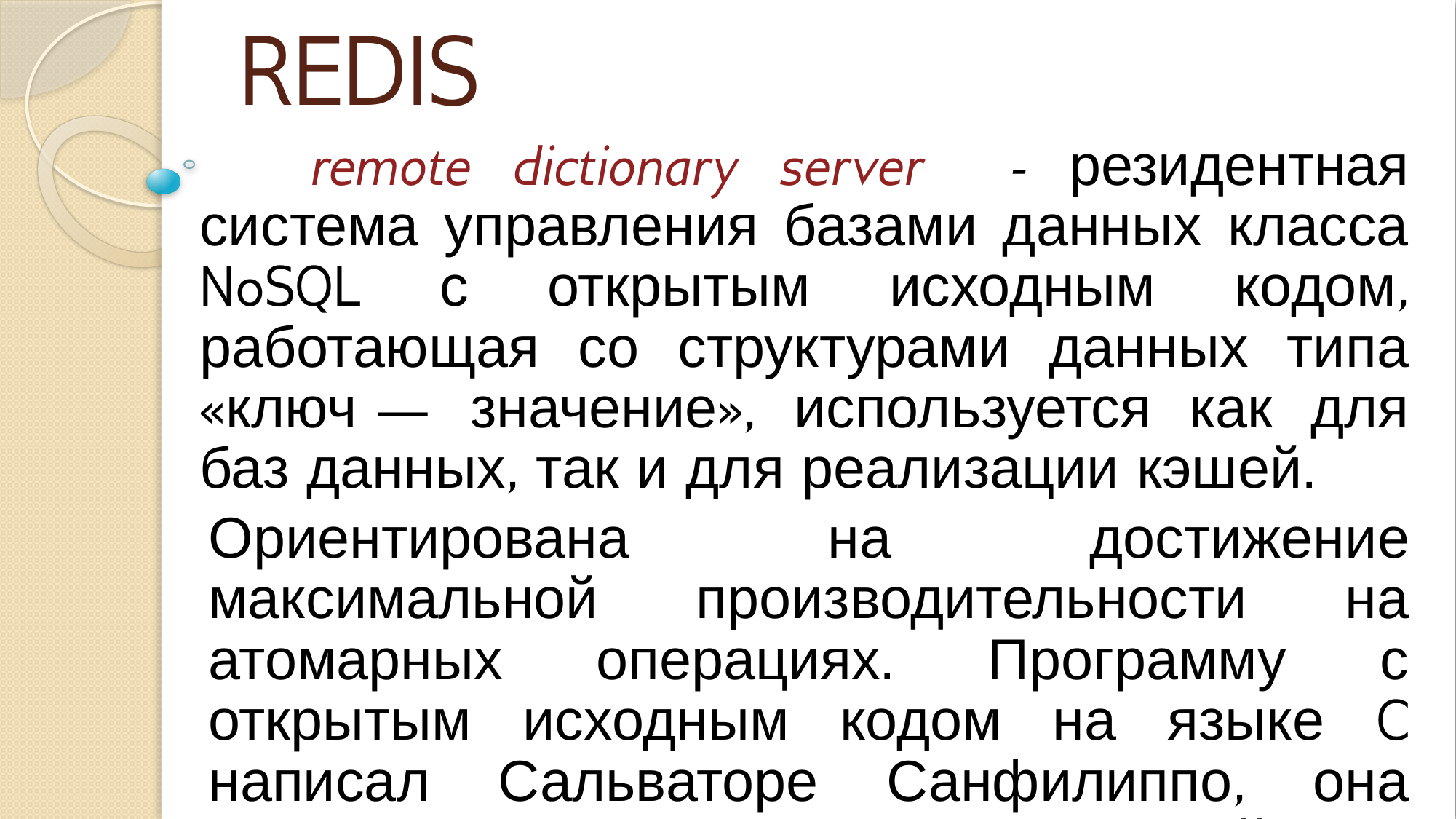

# REDIS
	remote dictionary server  - резидентная система управления базами данных класса NoSQL с открытым исходным кодом, работающая со структурами данных типа «ключ — значение», используется как для баз данных, так и для реализации кэшей.
Ориентирована на достижение максимальной производительности на атомарных операциях. Программу с открытым исходным кодом на языке C написал Сальваторе Санфилиппо, она вышла 10 мая 2009 года под лицензией BSD.